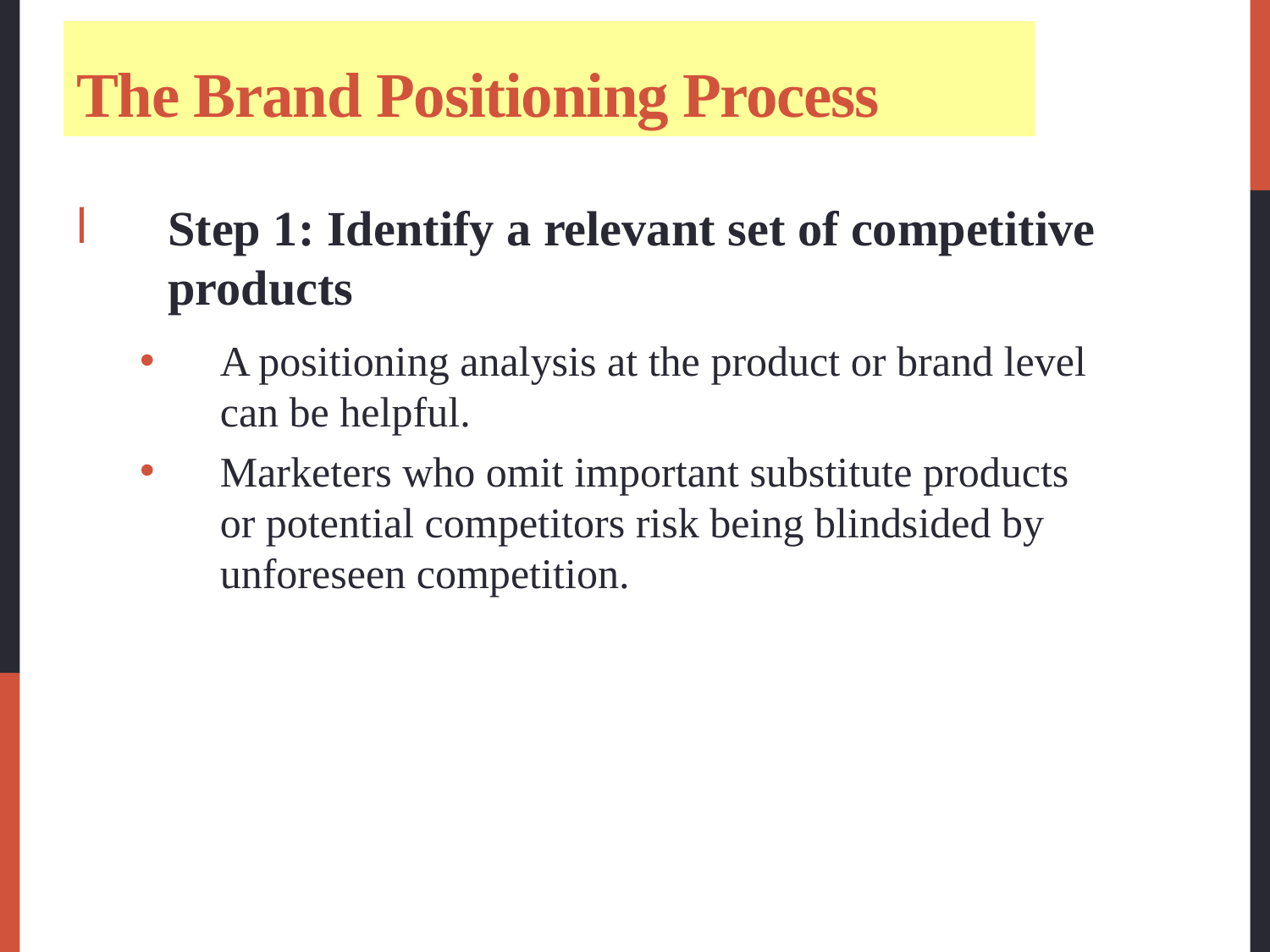

# The Brand Positioning Process
Step 1: Identify a relevant set of competitive products
A positioning analysis at the product or brand level can be helpful.
Marketers who omit important substitute products or potential competitors risk being blindsided by unforeseen competition.